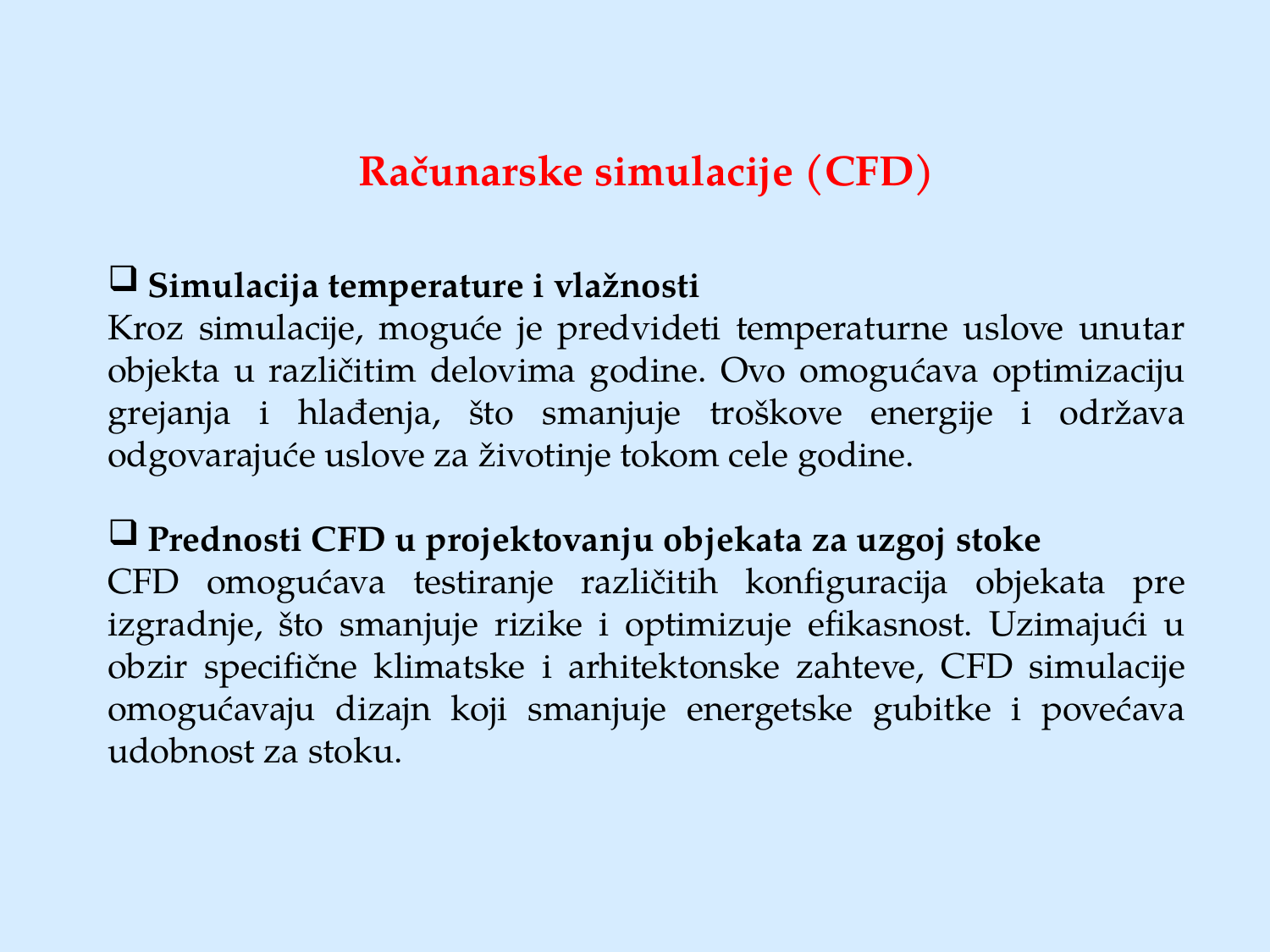

Računarske simulacije (CFD)

Simulacija temperature i vlažnosti
Kroz simulacije, moguće je predvideti temperaturne uslove unutar objekta u različitim delovima godine. Ovo omogućava optimizaciju grejanja i hlađenja, što smanjuje troškove energije i održava odgovarajuće uslove za životinje tokom cele godine.

Prednosti CFD u projektovanju objekata za uzgoj stoke
CFD omogućava testiranje različitih konfiguracija objekata pre izgradnje, što smanjuje rizike i optimizuje efikasnost. Uzimajući u obzir specifične klimatske i arhitektonske zahteve, CFD simulacije omogućavaju dizajn koji smanjuje energetske gubitke i povećava udobnost za stoku.